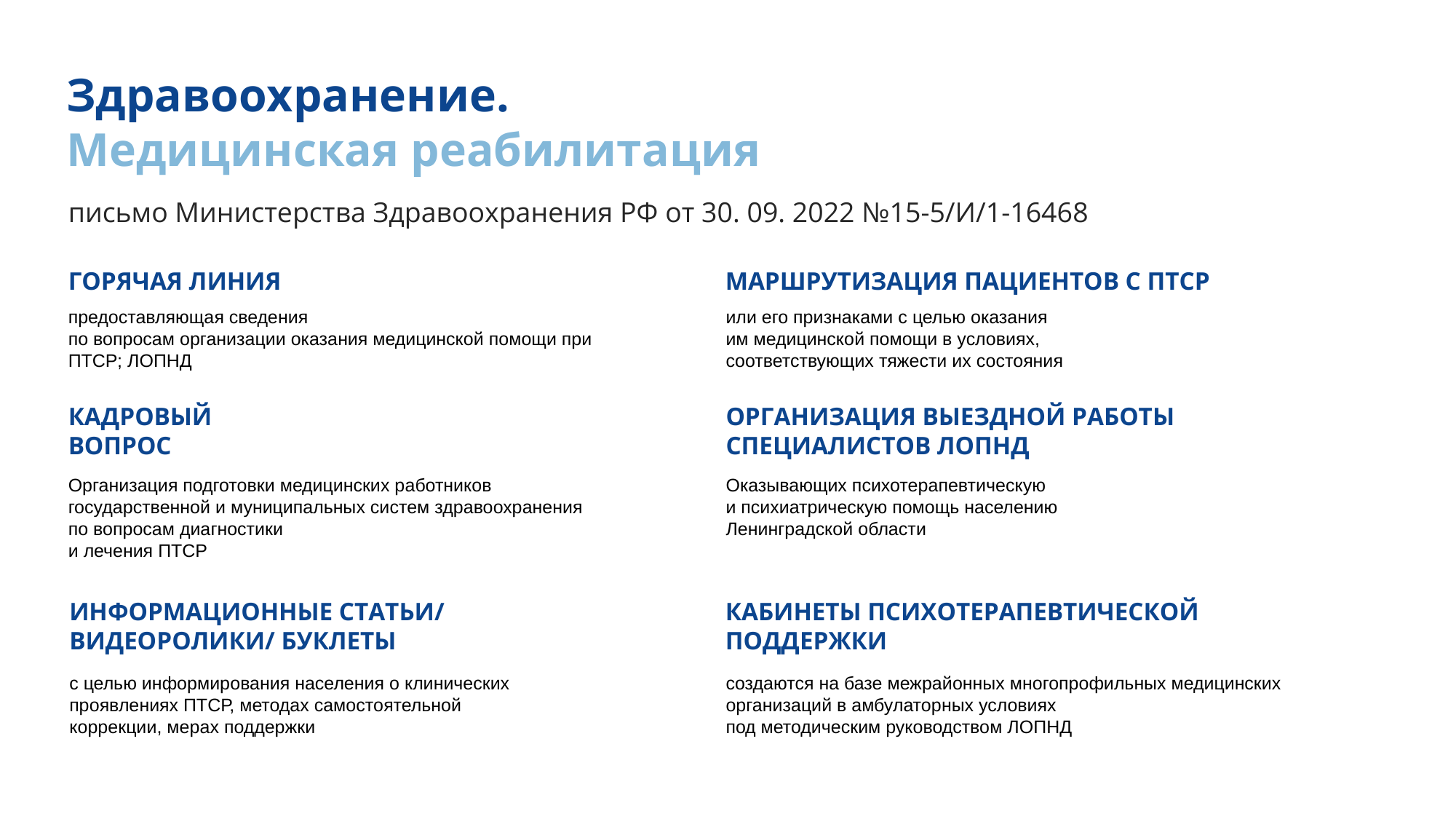

Здравоохранение.
Медицинская реабилитация
письмо Министерства Здравоохранения РФ от 30. 09. 2022 №15-5/И/1-16468
ГОРЯЧАЯ ЛИНИЯ
МАРШРУТИЗАЦИЯ ПАЦИЕНТОВ С ПТСР
предоставляющая сведения
по вопросам организации оказания медицинской помощи при ПТСР; ЛОПНД
или его признаками с целью оказания
им медицинской помощи в условиях,
соответствующих тяжести их состояния
КАДРОВЫЙ
ВОПРОС
ОРГАНИЗАЦИЯ ВЫЕЗДНОЙ РАБОТЫ СПЕЦИАЛИСТОВ ЛОПНД
Организация подготовки медицинских работников государственной и муниципальных систем здравоохранения по вопросам диагностики
и лечения ПТСР
Оказывающих психотерапевтическую
и психиатрическую помощь населению
Ленинградской области
ИНФОРМАЦИОННЫЕ СТАТЬИ/
ВИДЕОРОЛИКИ/ БУКЛЕТЫ
КАБИНЕТЫ ПСИХОТЕРАПЕВТИЧЕСКОЙ ПОДДЕРЖКИ
с целью информирования населения о клинических
проявлениях ПТСР, методах самостоятельной
коррекции, мерах поддержки
создаются на базе межрайонных многопрофильных медицинских организаций в амбулаторных условиях
под методическим руководством ЛОПНД